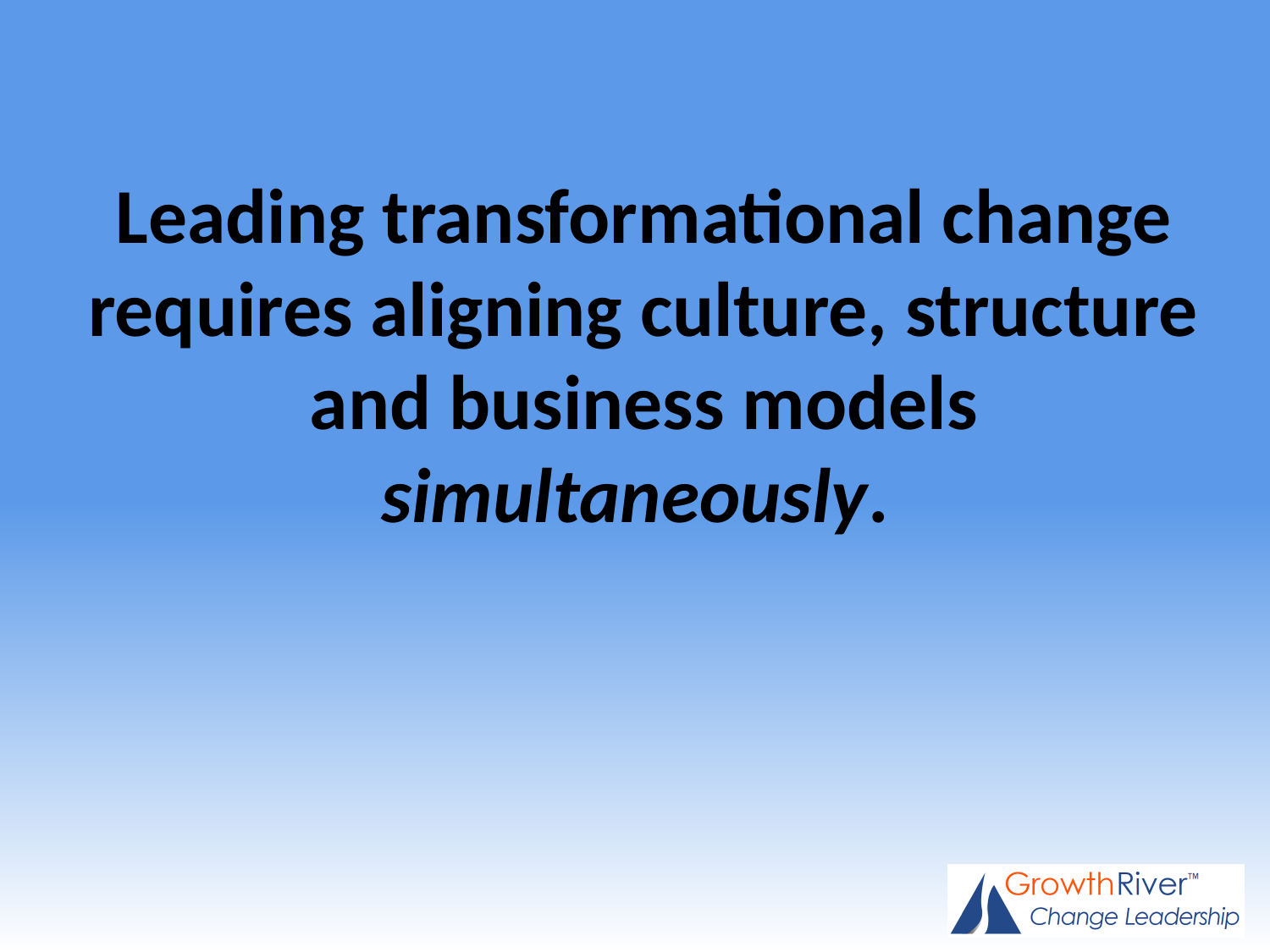

Leading transformational change requires aligning culture, structure and business models simultaneously.